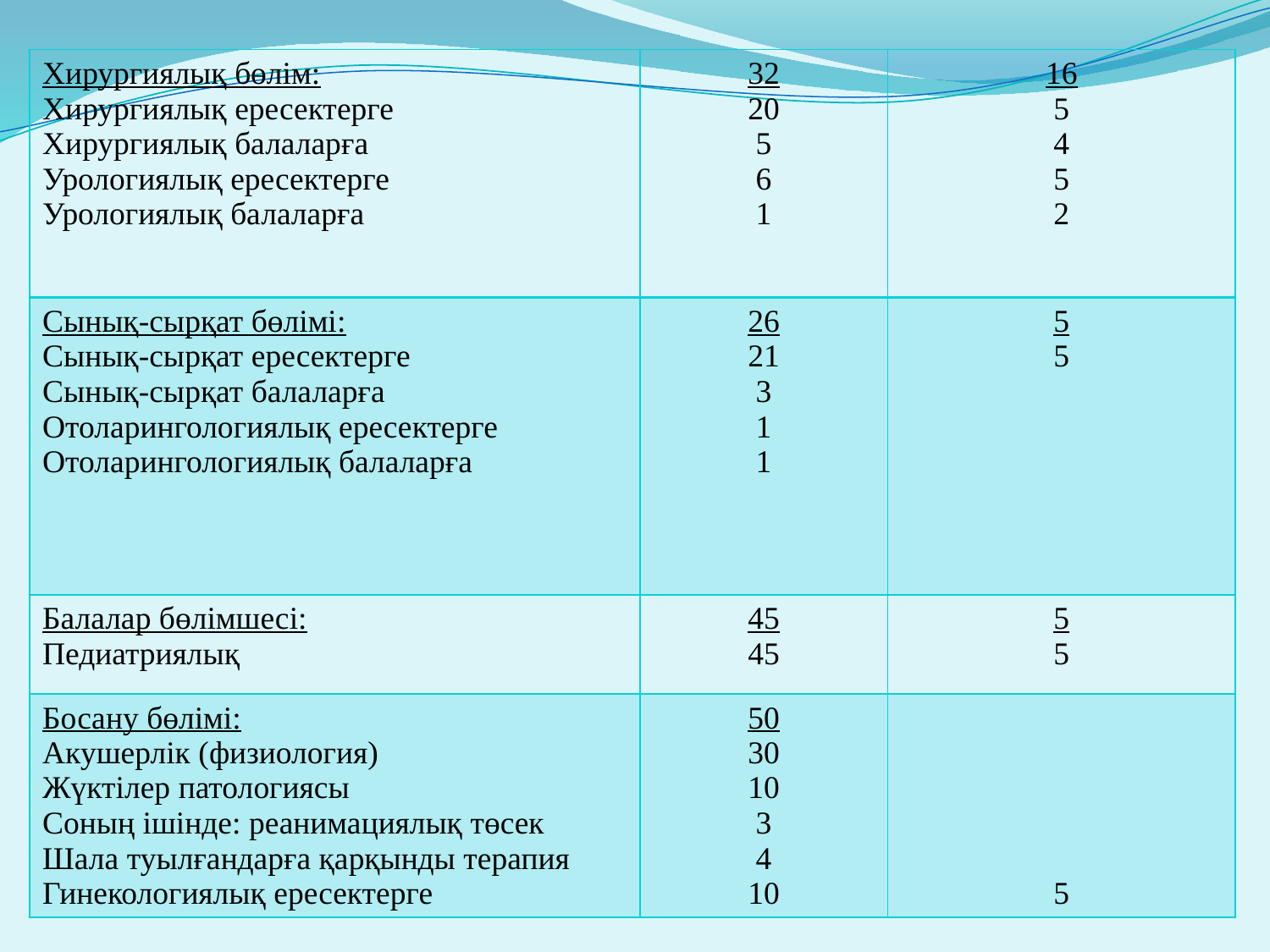

| Хирургиялық бөлім: Хирургиялық ересектерге Хирургиялық балаларға Урологиялық ересектерге Урологиялық балаларға | 32 20 5 6 1 | 16 5 4 5 2 |
| --- | --- | --- |
| Сынық-сырқат бөлімі: Сынық-сырқат ересектерге Сынық-сырқат балаларға Отоларингологиялық ересектерге Отоларингологиялық балаларға | 26 21 3 1 1 | 5 5 |
| Балалар бөлімшесі: Педиатриялық | 45 45 | 5 5 |
| Босану бөлімі: Акушерлік (физиология) Жүктілер патологиясы Соның ішінде: реанимациялық төсек Шала туылғандарға қарқынды терапия Гинекологиялық ересектерге | 50 30 10 3 4 10 | 5 |